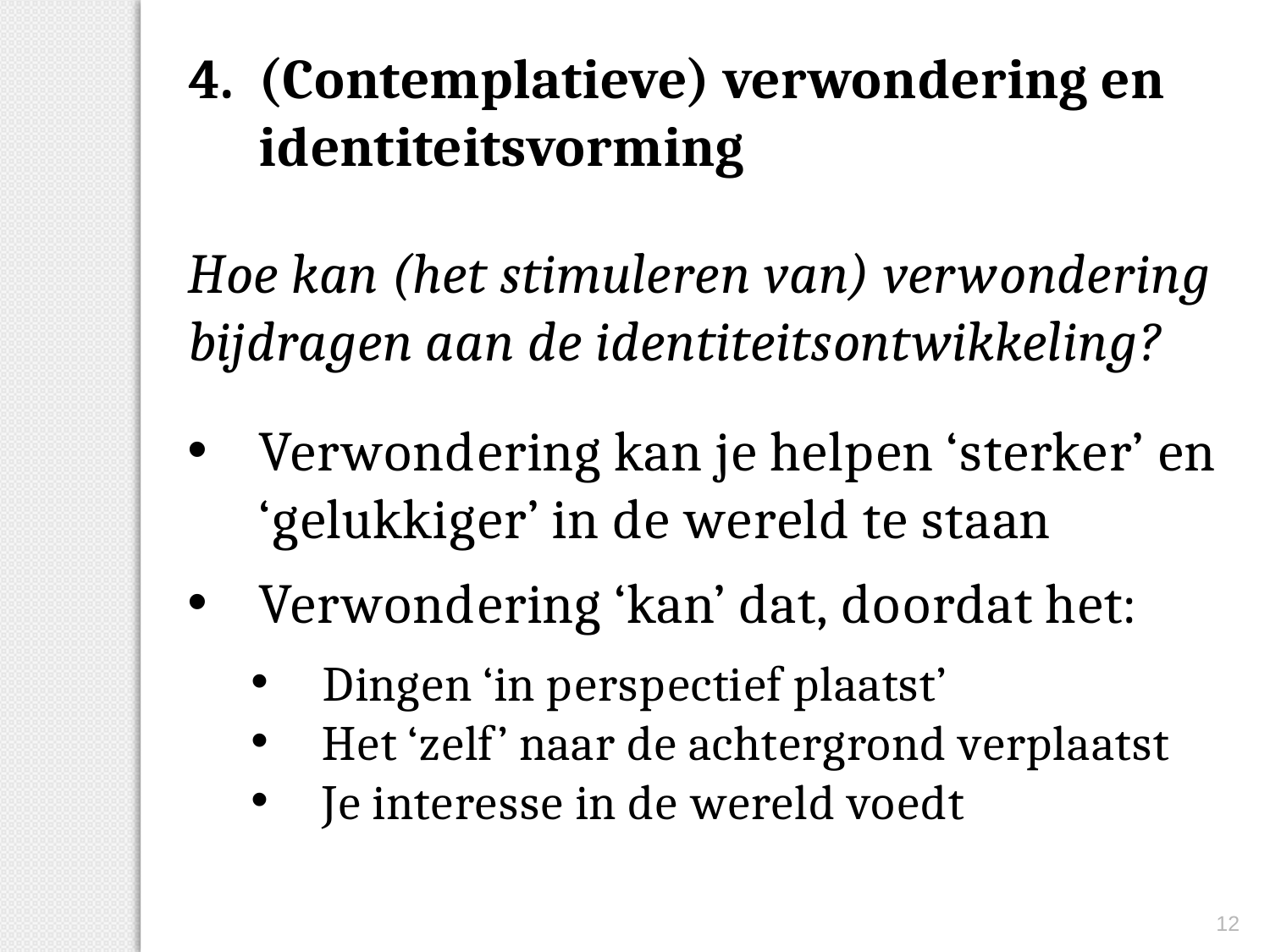

(Contemplatieve) verwondering en identiteitsvorming

Hoe kan (het stimuleren van) verwondering bijdragen aan de identiteitsontwikkeling?

Verwondering kan je helpen ‘sterker’ en ‘gelukkiger’ in de wereld te staan

Verwondering ‘kan’ dat, doordat het:

Dingen ‘in perspectief plaatst’
Het ‘zelf’ naar de achtergrond verplaatst
Je interesse in de wereld voedt
12